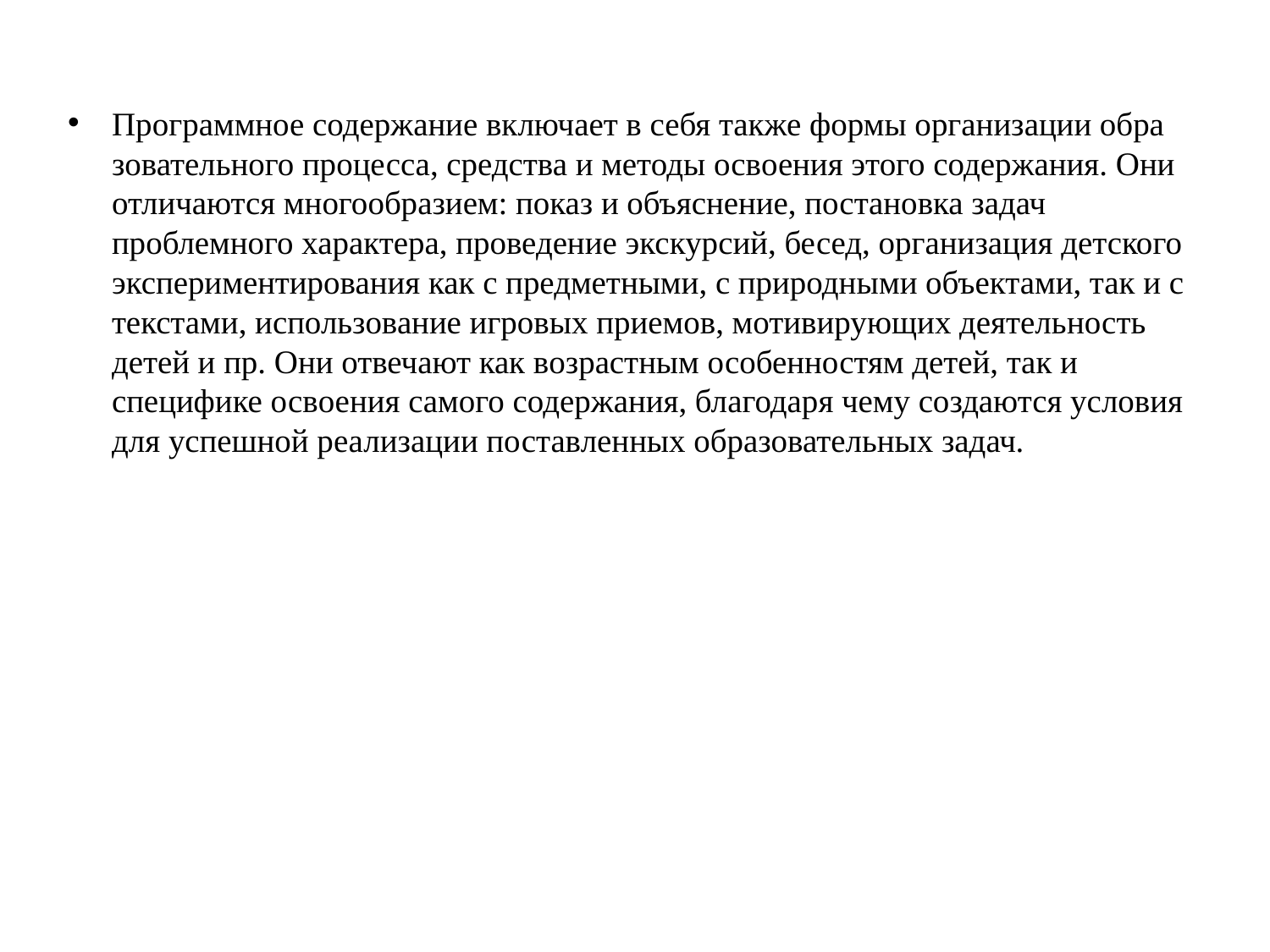

Программное содержание включает в себя также формы организации обра­зовательного процесса, средства и методы освоения этого содержания. Они отличаются мно­гообразием: показ и объяснение, постановка задач проблемного характера, проведение экс­курсий, бесед, организация детского экспериментирования как с предметными, с природны­ми объектами, так и с текстами, использование игровых приемов, мотивирующих деятель­ность детей и пр. Они отвечают как возрастным особенностям детей, так и специфике освое­ния самого содержания, благодаря чему создаются условия для успешной реализации по­ставленных образовательных задач.